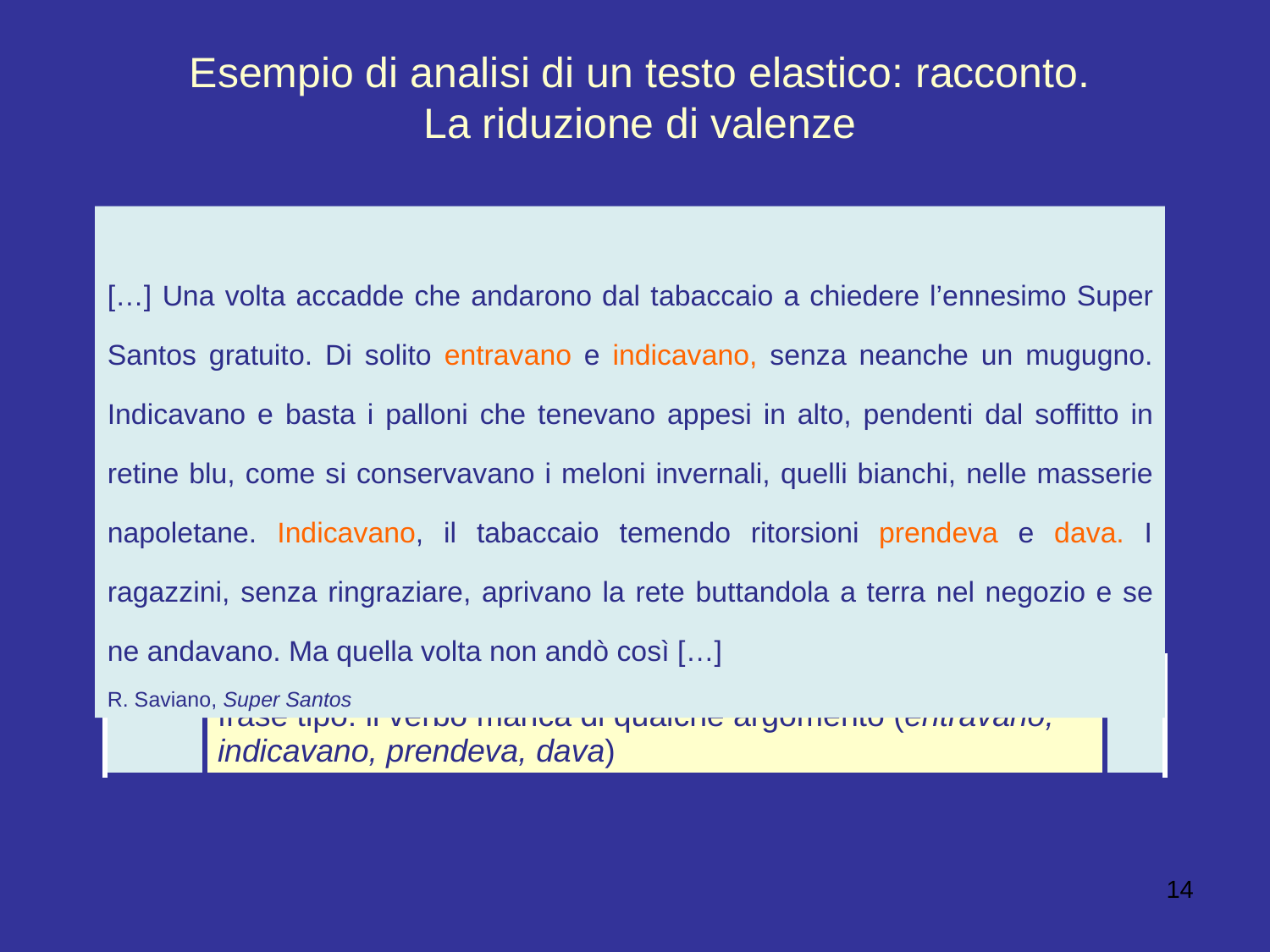

# Esempio di analisi di un testo elastico: racconto. La riduzione di valenze

[…] Una volta accadde che andarono dal tabaccaio a chiedere l’ennesimo Super Santos gratuito. Di solito entravano e indicavano, senza neanche un mugugno. Indicavano e basta i palloni che tenevano appesi in alto, pendenti dal soffitto in retine blu, come si conservavano i meloni invernali, quelli bianchi, nelle masserie napoletane. Indicavano, il tabaccaio temendo ritorsioni prendeva e dava. I ragazzini, senza ringraziare, aprivano la rete buttandola a terra nel negozio e se ne andavano. Ma quella volta non andò così […]
R. Saviano, Super Santos
| Tr 4 | Enunciati che spesso non corrispondono alla struttura della frase tipo: il verbo manca di qualche argomento (entravano, indicavano, prendeva, dava) | E |
| --- | --- | --- |
14